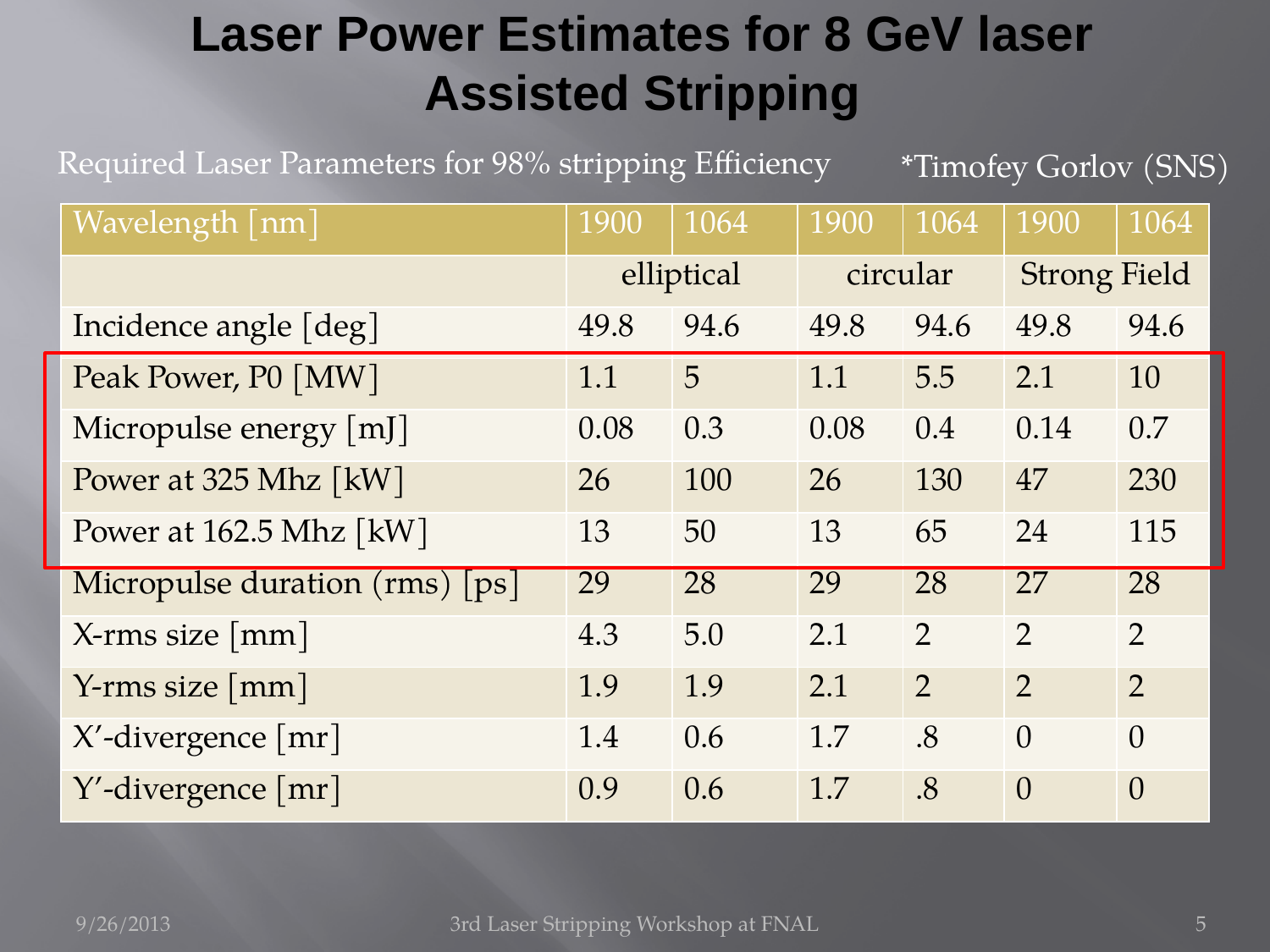

# Laser Power Estimates for 8 GeV laser Assisted Stripping
Required Laser Parameters for 98% stripping Efficiency
*Timofey Gorlov (SNS)
| Wavelength [nm] | 1900 | 1064 | 1900 | 1064 | 1900 | 1064 |
| --- | --- | --- | --- | --- | --- | --- |
|  | elliptical |  | circular |  | Strong Field |  |
| Incidence angle [deg] | 49.8 | 94.6 | 49.8 | 94.6 | 49.8 | 94.6 |
| Peak Power, P0 [MW] | 1.1 | 5 | 1.1 | 5.5 | 2.1 | 10 |
| Micropulse energy [mJ] | 0.08 | 0.3 | 0.08 | 0.4 | 0.14 | 0.7 |
| Power at 325 Mhz [kW] | 26 | 100 | 26 | 130 | 47 | 230 |
| Power at 162.5 Mhz [kW] | 13 | 50 | 13 | 65 | 24 | 115 |
| Micropulse duration (rms) [ps] | 29 | 28 | 29 | 28 | 27 | 28 |
| X-rms size [mm] | 4.3 | 5.0 | 2.1 | 2 | 2 | 2 |
| Y-rms size [mm] | 1.9 | 1.9 | 2.1 | 2 | 2 | 2 |
| X’-divergence [mr] | 1.4 | 0.6 | 1.7 | .8 | 0 | 0 |
| Y’-divergence [mr] | 0.9 | 0.6 | 1.7 | .8 | 0 | 0 |

9/26/2013
3rd Laser Stripping Workshop at FNAL
5